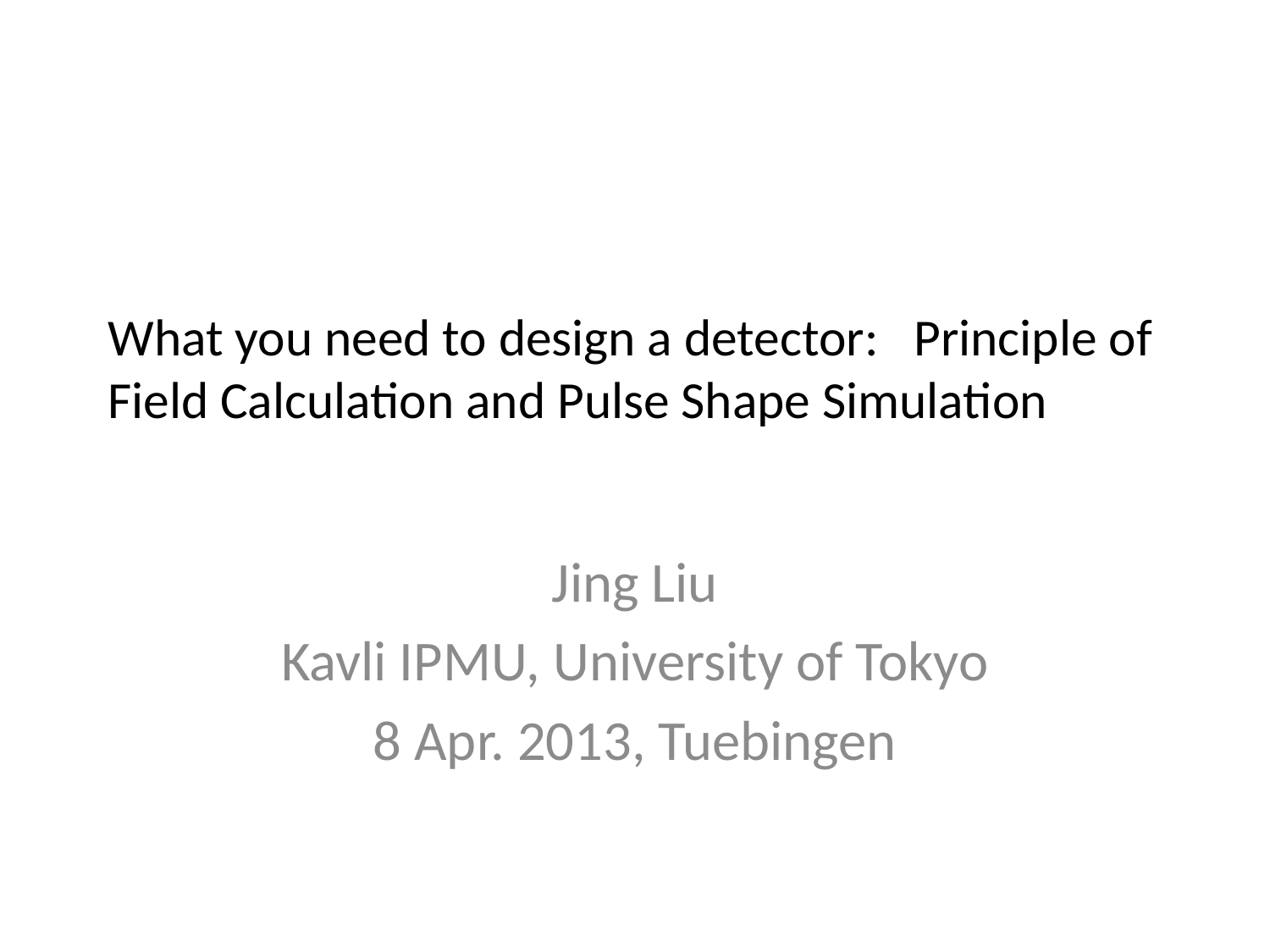

# What you need to design a detector:   Principle of Field Calculation and Pulse Shape Simulation
Jing Liu
Kavli IPMU, University of Tokyo
8 Apr. 2013, Tuebingen